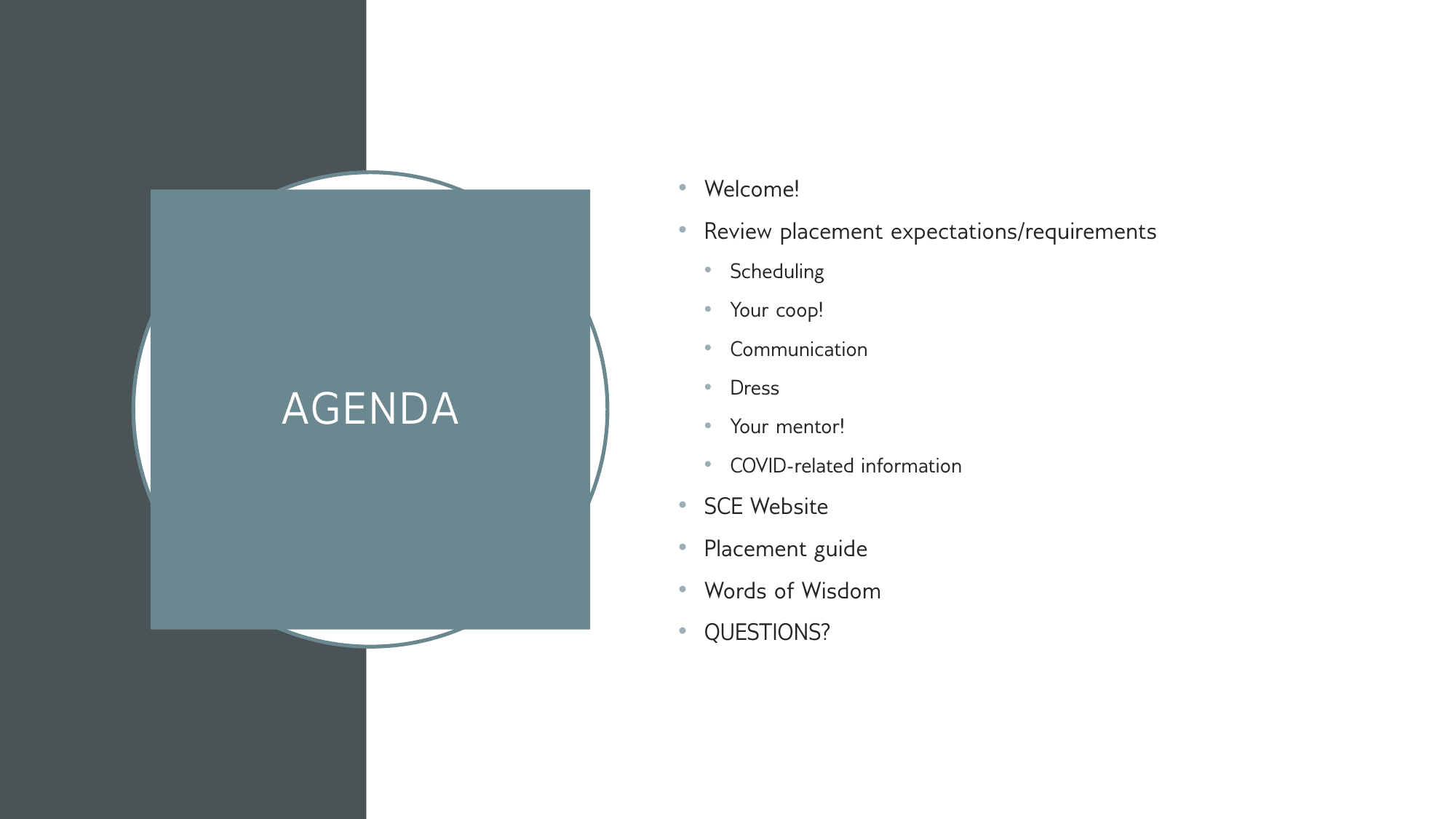

Welcome!
Review placement expectations/requirements
Scheduling
Your coop!
Communication
Dress
Your mentor!
COVID-related information
SCE Website
Placement guide
Words of Wisdom
QUESTIONS?

# agenda